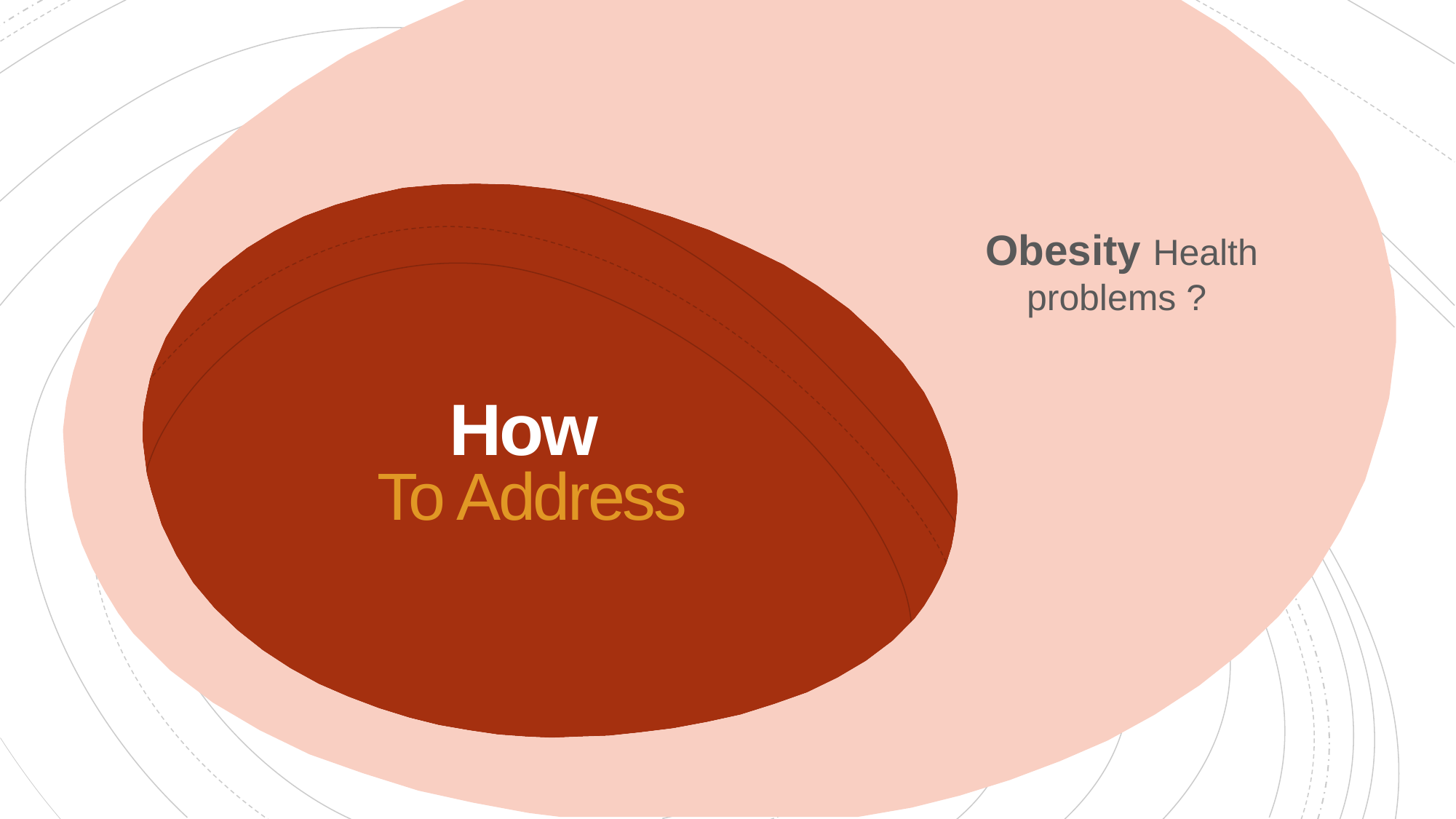

Obesity Health problems ?

# How To Address